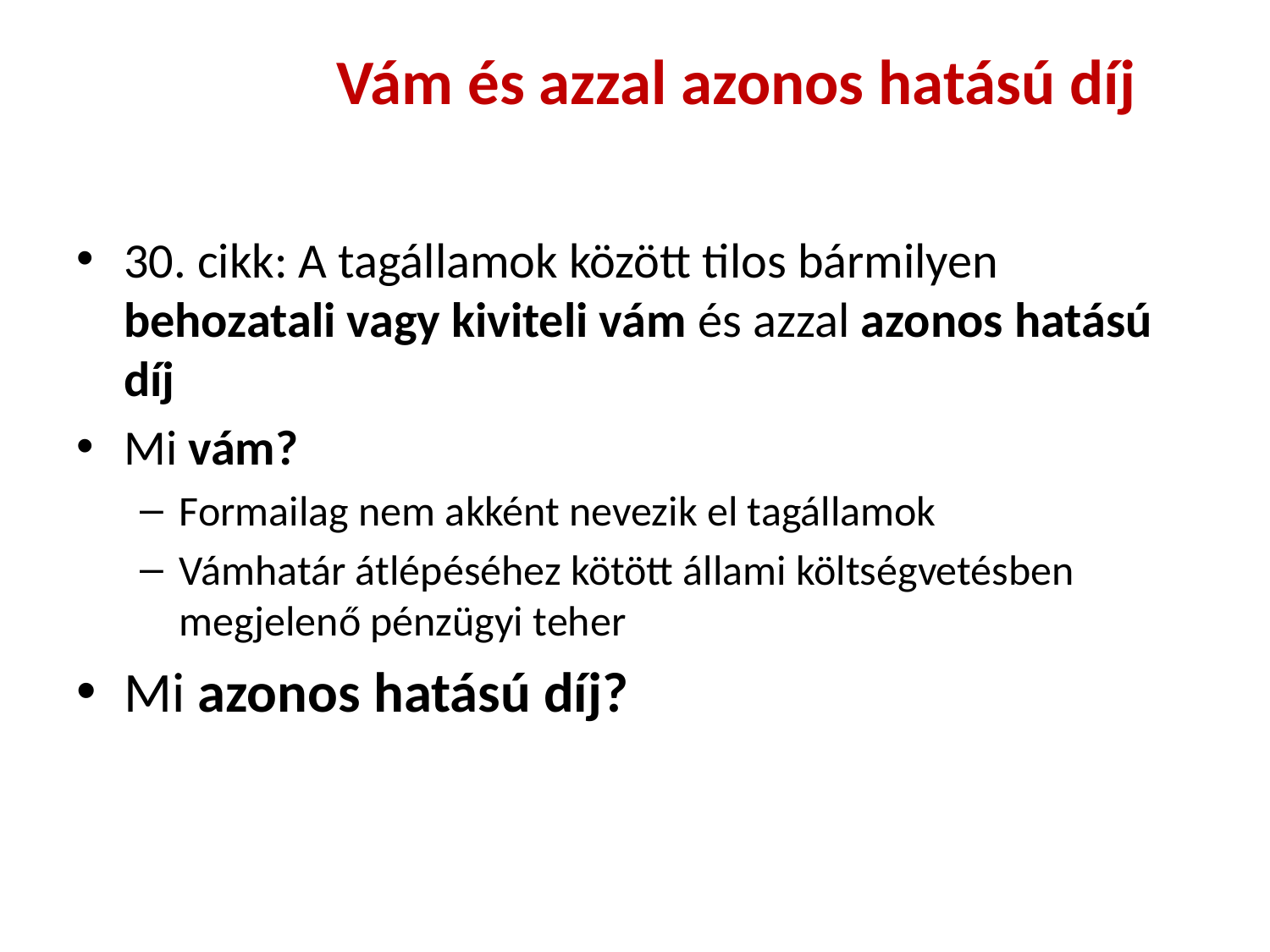

# Vám és azzal azonos hatású díj
30. cikk: A tagállamok között tilos bármilyen behozatali vagy kiviteli vám és azzal azonos hatású díj
Mi vám?
Formailag nem akként nevezik el tagállamok
Vámhatár átlépéséhez kötött állami költségvetésben megjelenő pénzügyi teher
Mi azonos hatású díj?